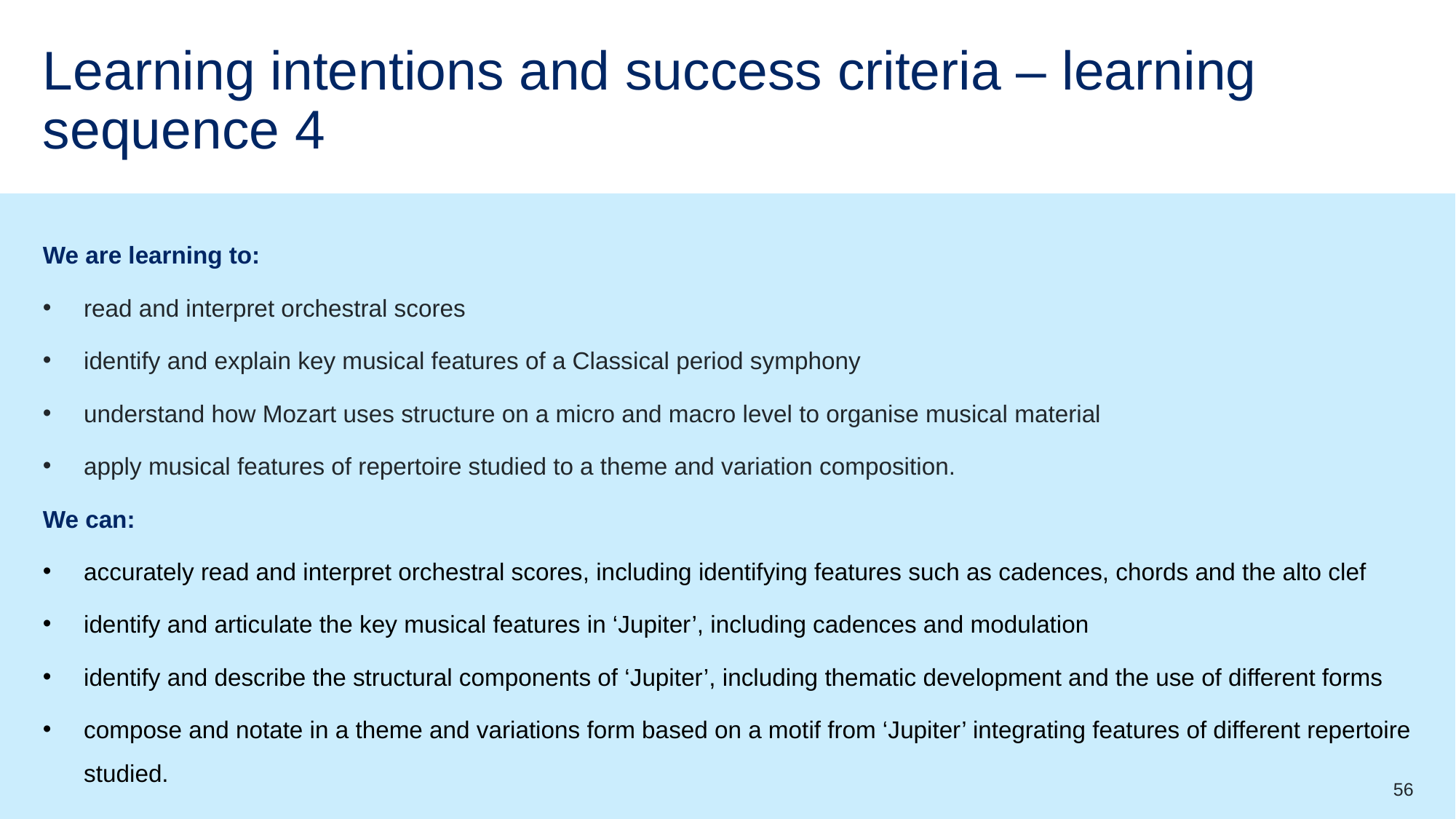

# Learning intentions and success criteria – learning sequence 4
We are learning to:
read and interpret orchestral scores
identify and explain key musical features of a Classical period symphony
understand how Mozart uses structure on a micro and macro level to organise musical material
apply musical features of repertoire studied to a theme and variation composition.
We can:
accurately read and interpret orchestral scores, including identifying features such as cadences, chords and the alto clef
identify and articulate the key musical features in ‘Jupiter’, including cadences and modulation
identify and describe the structural components of ‘Jupiter’, including thematic development and the use of different forms
compose and notate in a theme and variations form based on a motif from ‘Jupiter’ integrating features of different repertoire studied.
56